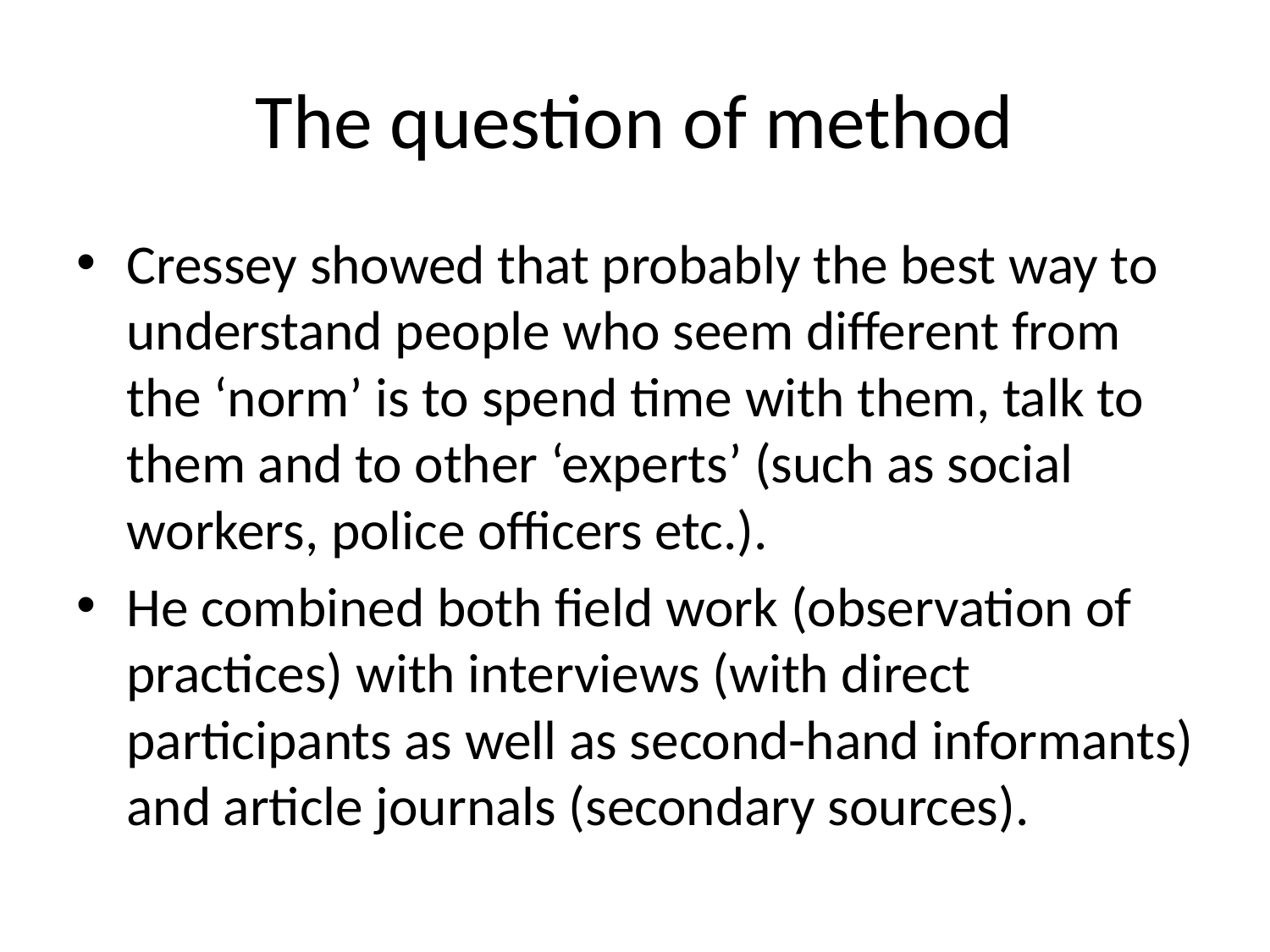

# The question of method
Cressey showed that probably the best way to understand people who seem different from the ‘norm’ is to spend time with them, talk to them and to other ‘experts’ (such as social workers, police officers etc.).
He combined both field work (observation of practices) with interviews (with direct participants as well as second-hand informants) and article journals (secondary sources).